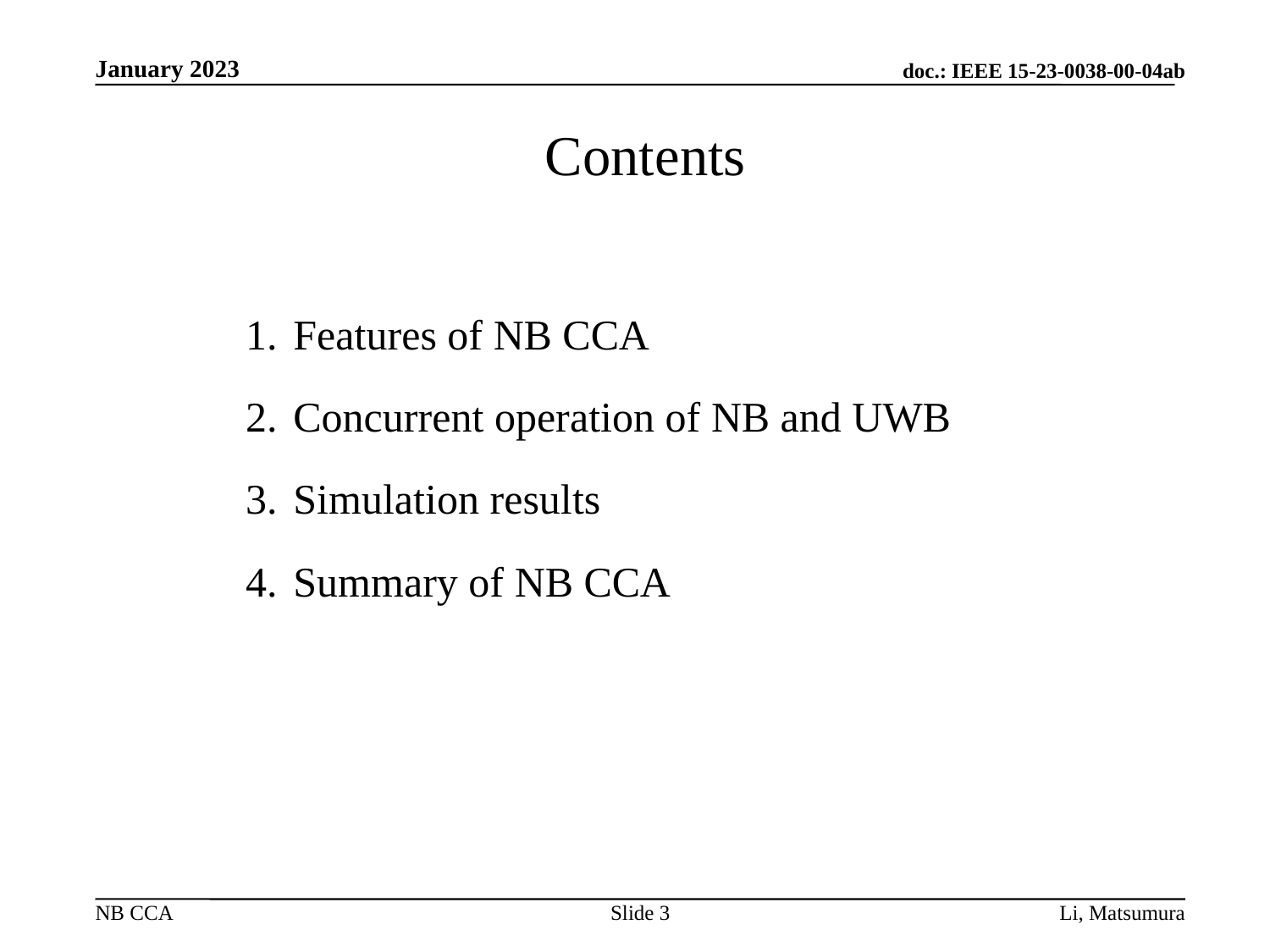

# Contents
Features of NB CCA
Concurrent operation of NB and UWB
Simulation results
Summary of NB CCA

Slide 3